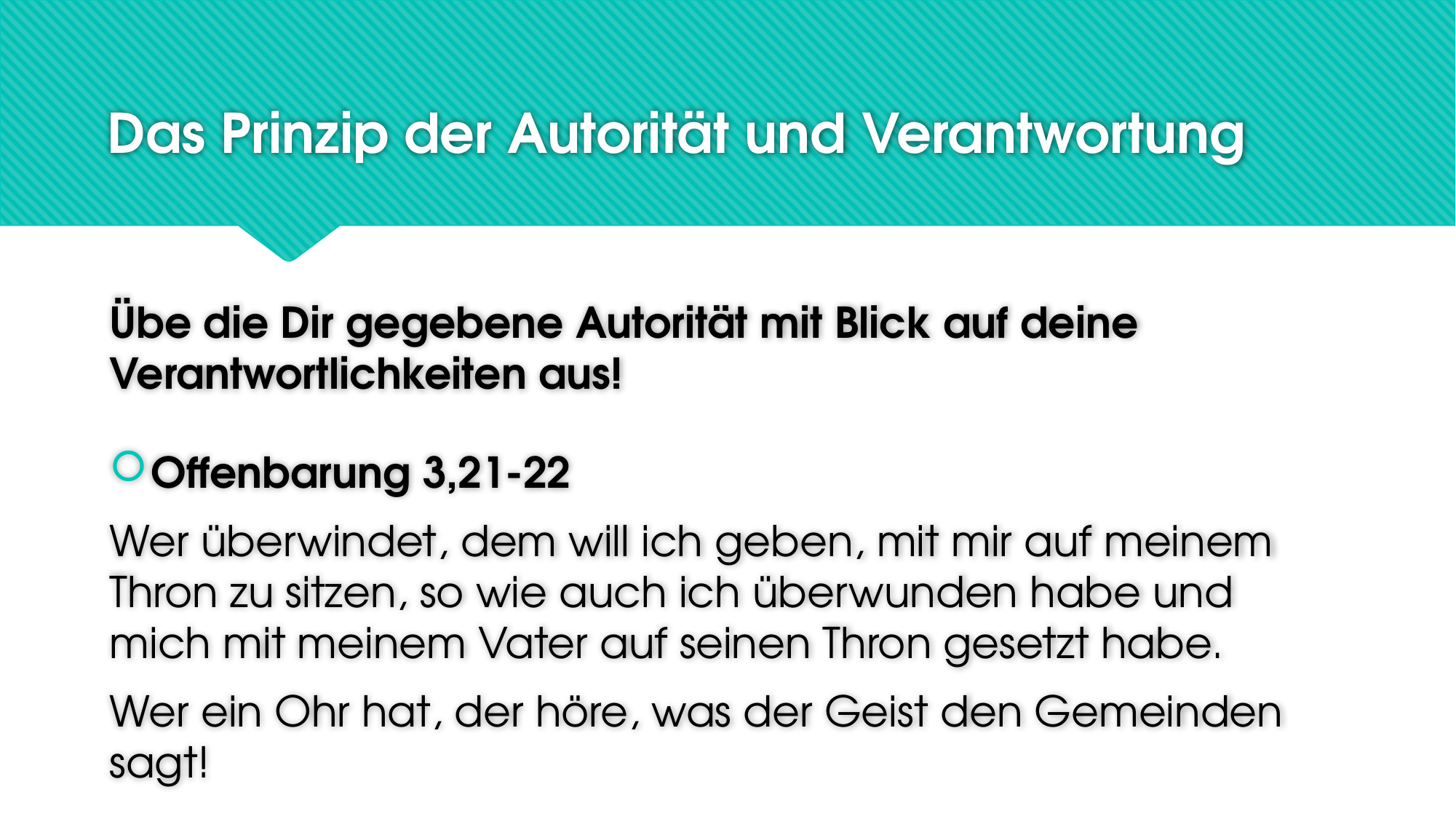

# Das Prinzip der Autorität und Verantwortung
Übe die Dir gegebene Autorität mit Blick auf deine Verantwortlichkeiten aus!

Offenbarung 3,21-22
Wer überwindet, dem will ich geben, mit mir auf meinem Thron zu sitzen, so wie auch ich überwunden habe und mich mit meinem Vater auf seinen Thron gesetzt habe.
Wer ein Ohr hat, der höre, was der Geist den Gemeinden sagt!